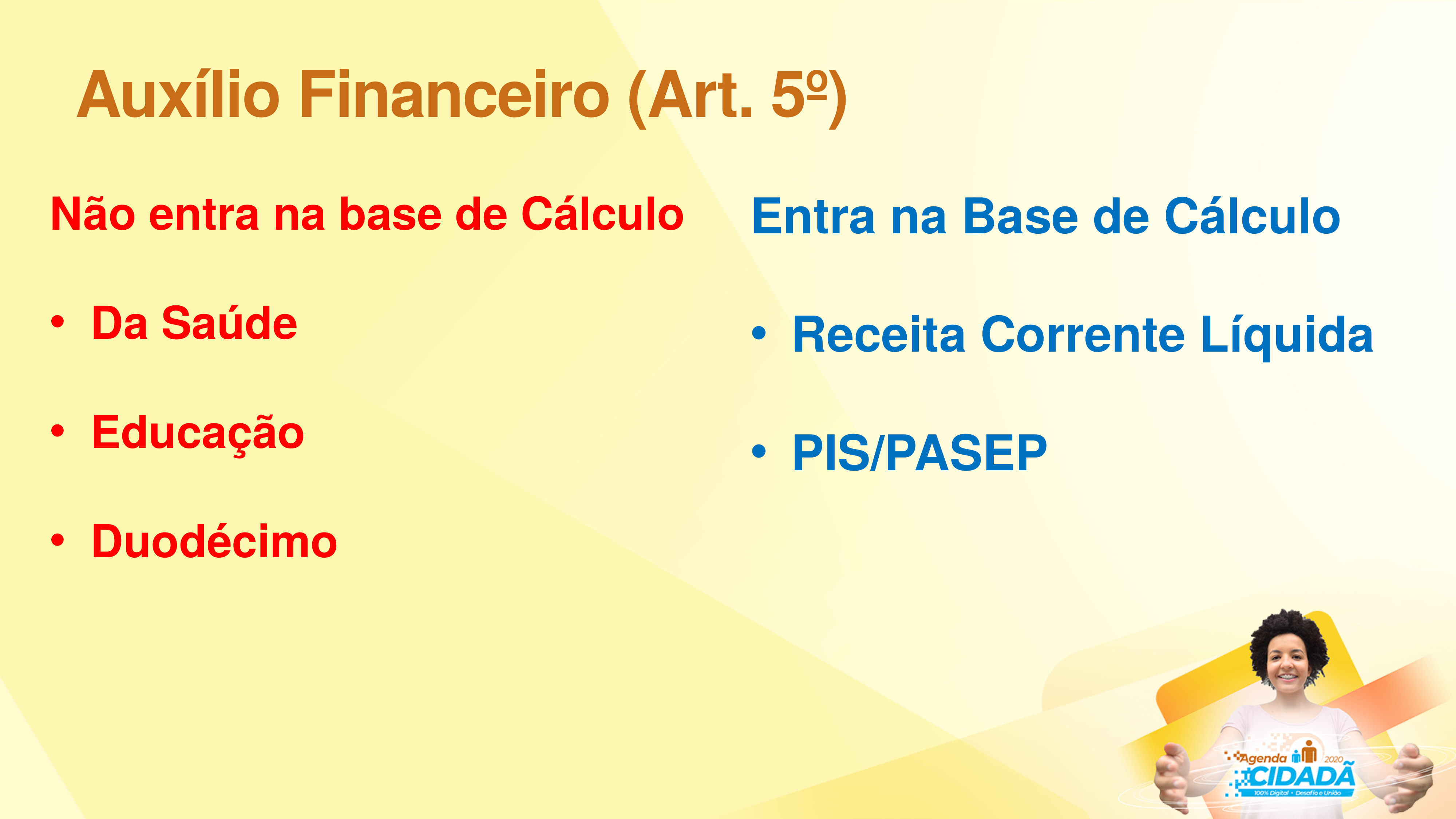

# Auxílio Financeiro (Art. 5º)
Não entra na base de Cálculo

Da Saúde

Educação

Duodécimo

Entra na Base de Cálculo

Receita Corrente Líquida

PIS/PASEP